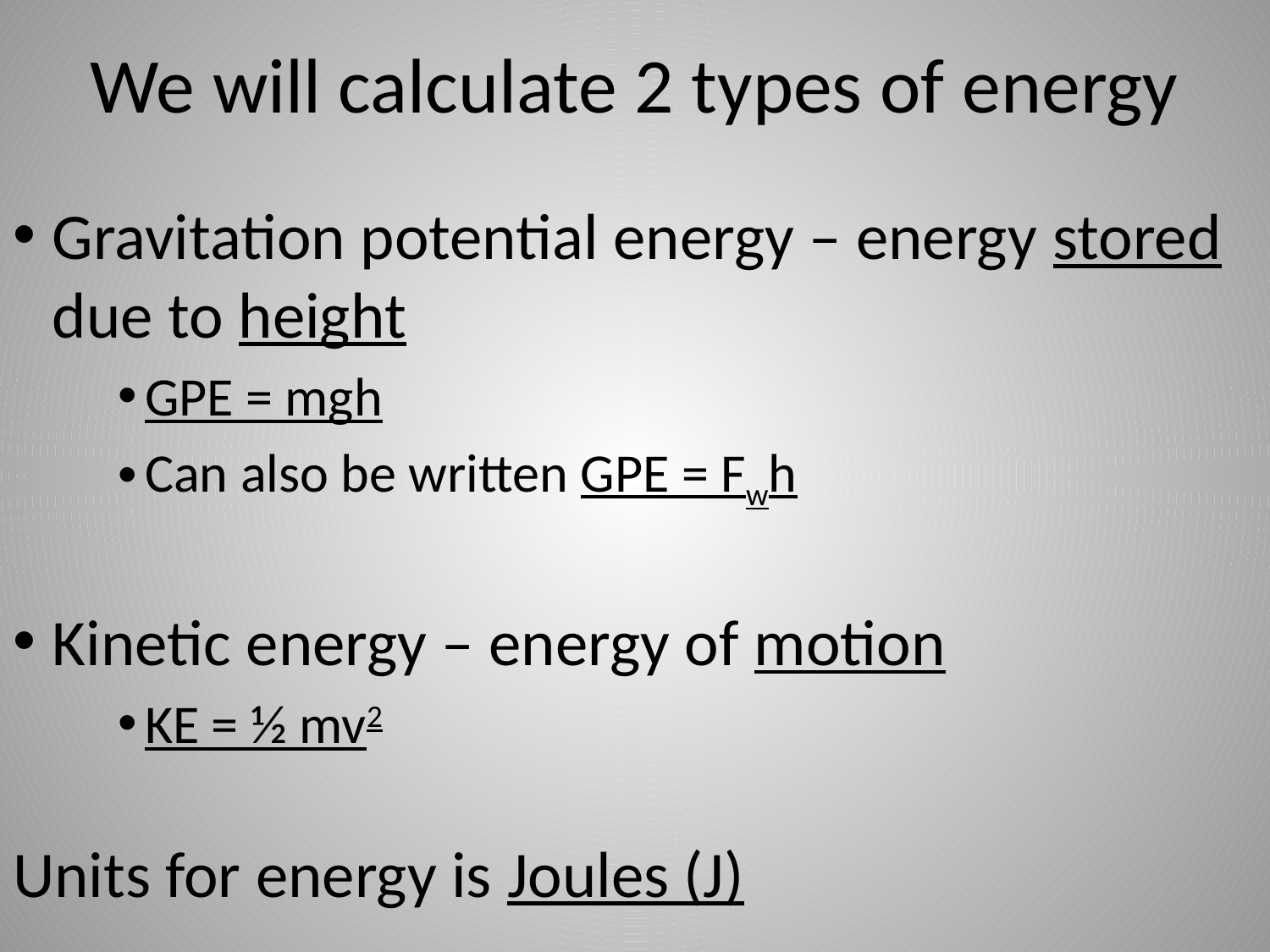

# We will calculate 2 types of energy
Gravitation potential energy – energy stored due to height
GPE = mgh
Can also be written GPE = Fwh

Kinetic energy – energy of motion
KE = ½ mv2

Units for energy is Joules (J)